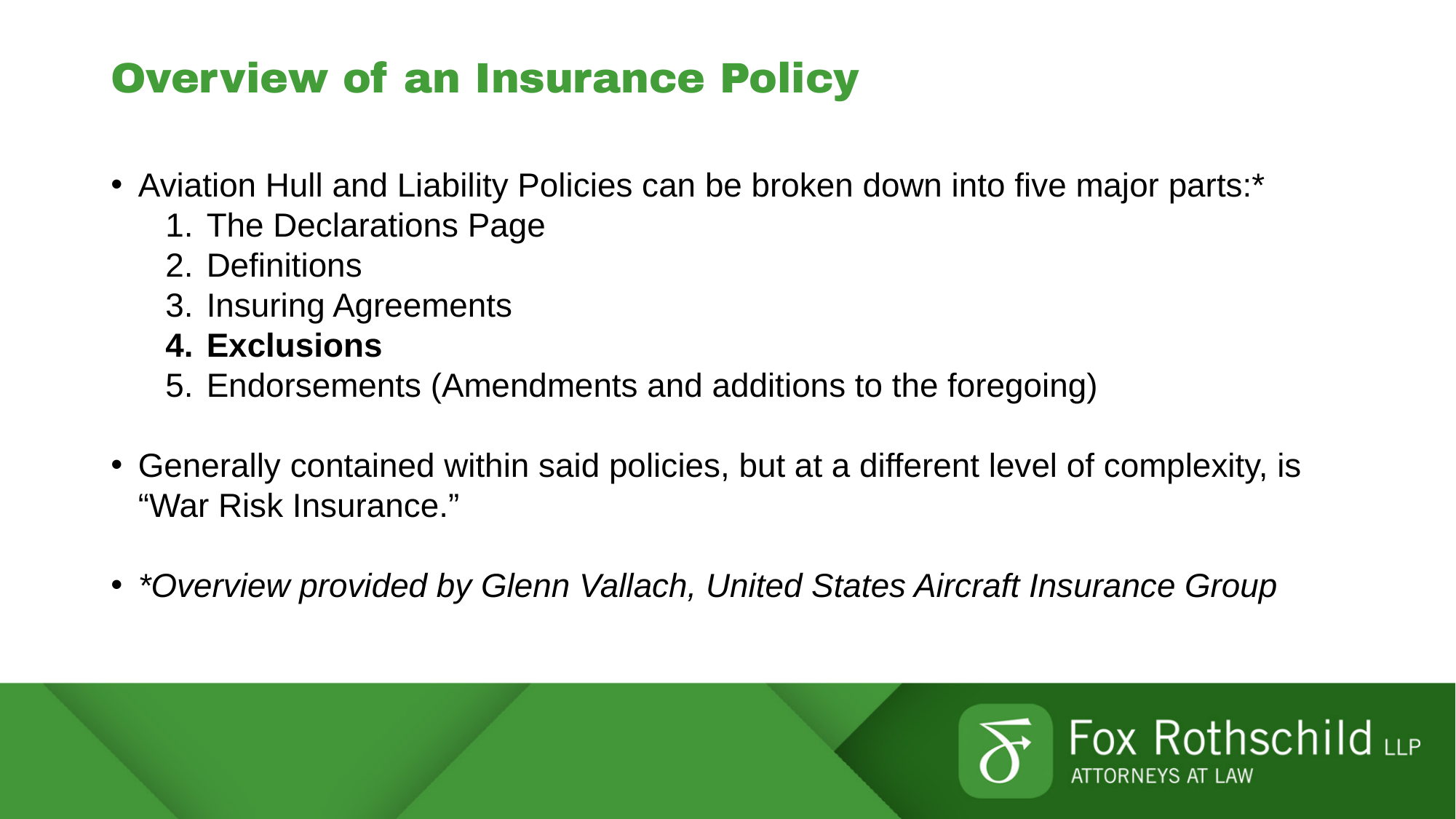

# Overview of an Insurance Policy
Aviation Hull and Liability Policies can be broken down into five major parts:*
The Declarations Page
Definitions
Insuring Agreements
Exclusions
Endorsements (Amendments and additions to the foregoing)

Generally contained within said policies, but at a different level of complexity, is “War Risk Insurance.”

*Overview provided by Glenn Vallach, United States Aircraft Insurance Group